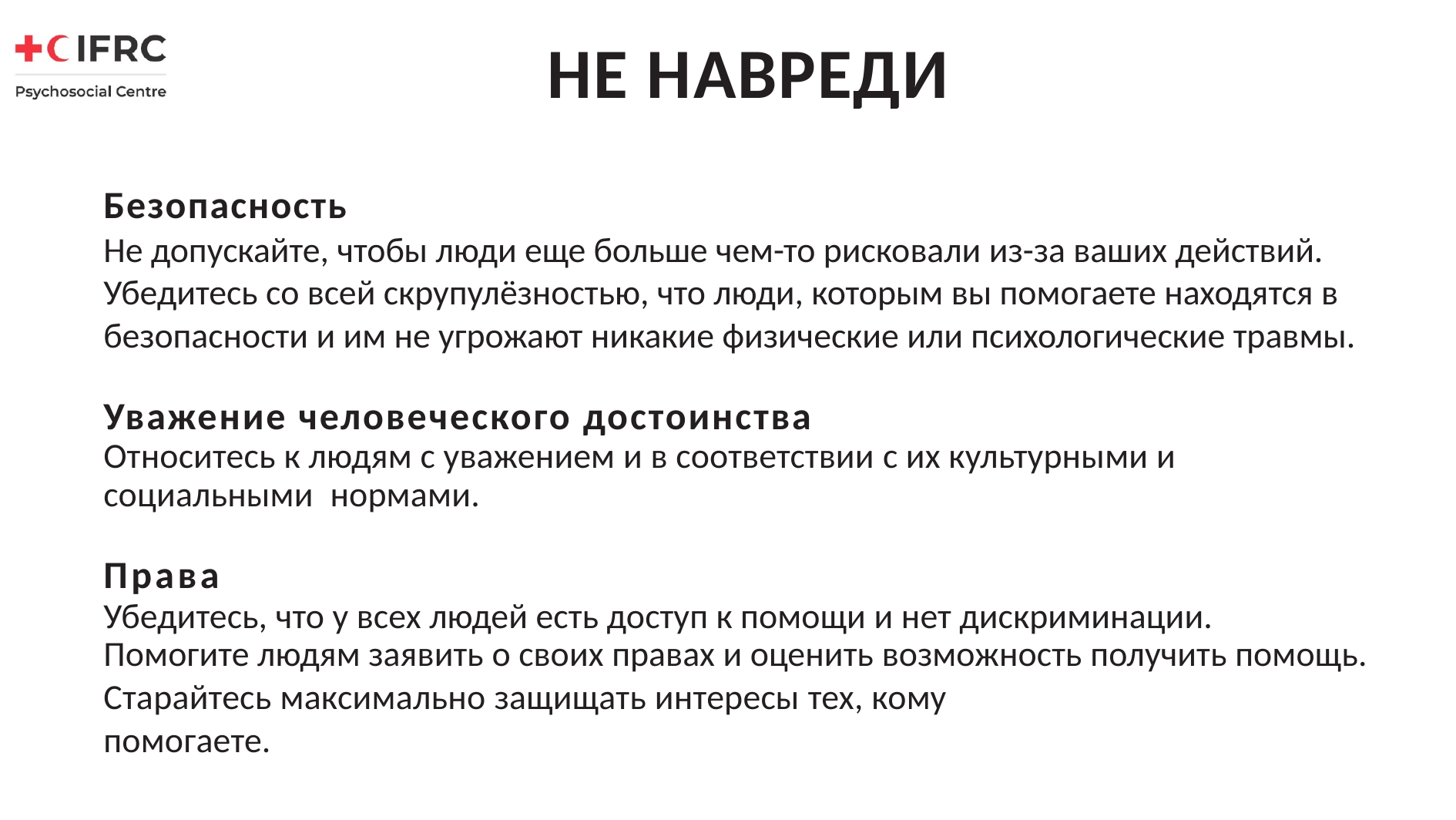

НЕ НАВРЕДИ

Безопасность
Не допускайте, чтобы люди еще больше чем-то рисковали из-за ваших действий.
Убедитесь со всей скрупулёзностью, что люди, которым вы помогаете находятся в безопасности и им не угрожают никакие физические или психологические травмы.
Уважение человеческого достоинства
Относитесь к людям с уважением и в соответствии с их культурными и социальными  нормами.
Права
Убедитесь, что у всех людей есть доступ к помощи и нет дискриминации.
Помогите людям заявить о своих правах и оценить возможность получить помощь.
Старайтесь максимально защищать интересы тех, кому помогаете.
Psychological First Aid
CARL WHETHAM / IFRC